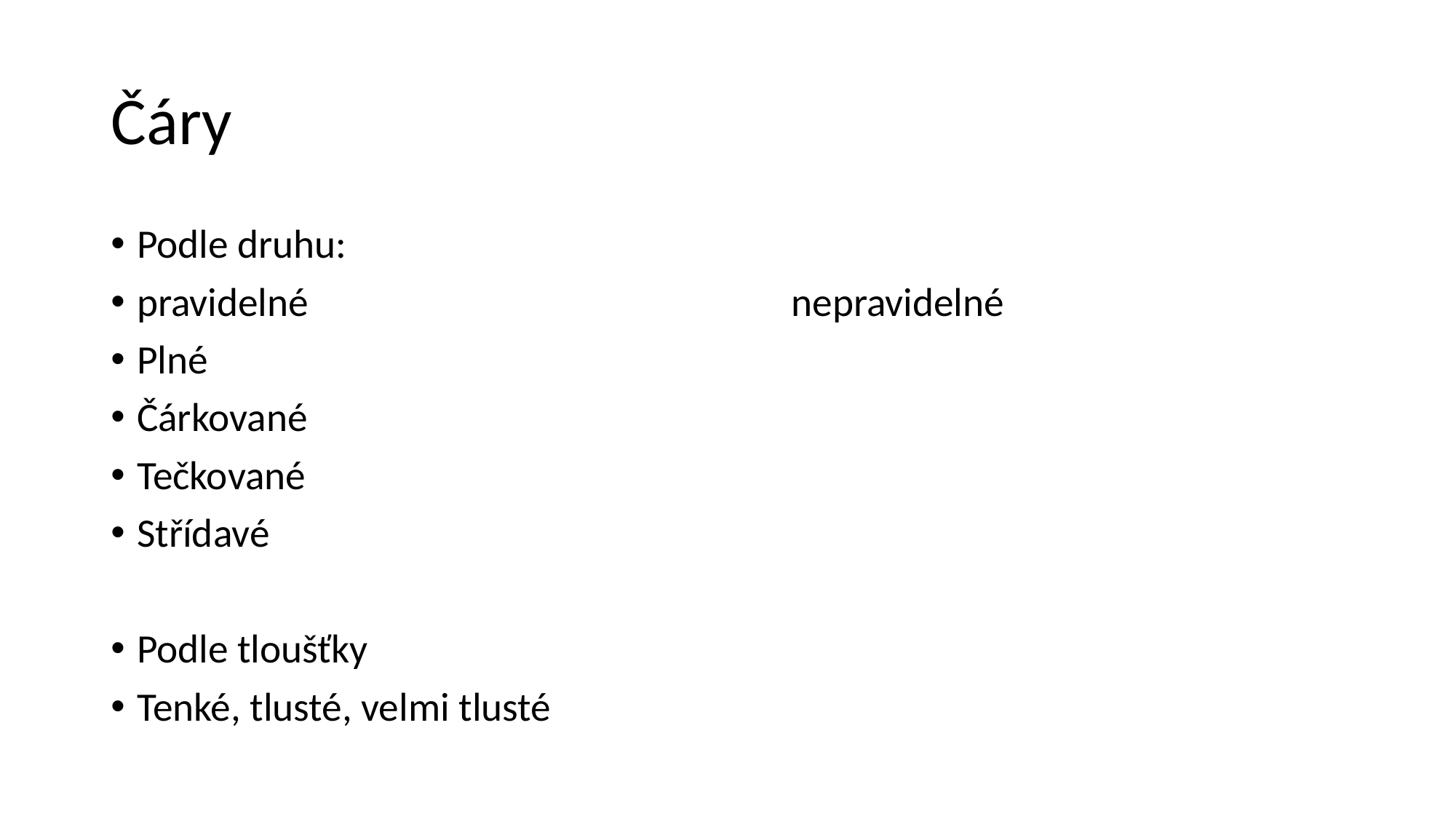

# Čáry
Podle druhu:
pravidelné                                                     nepravidelné
Plné
Čárkované
Tečkované
Střídavé

Podle tloušťky
Tenké, tlusté, velmi tlusté